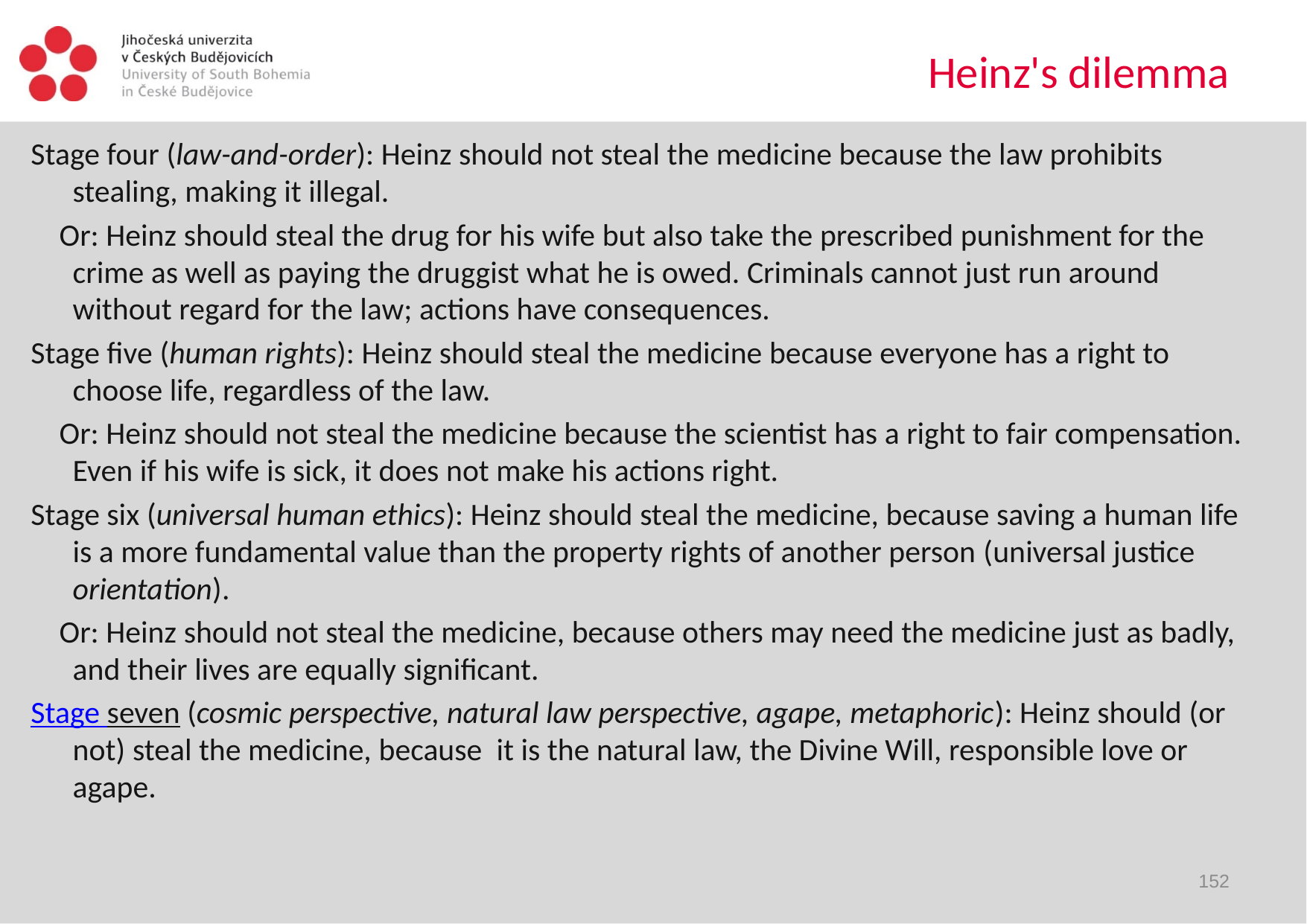

# Heinz's dilemma
Stage four (law-and-order): Heinz should not steal the medicine because the law prohibits stealing, making it illegal.
    Or: Heinz should steal the drug for his wife but also take the prescribed punishment for the crime as well as paying the druggist what he is owed. Criminals cannot just run around without regard for the law; actions have consequences.
Stage five (human rights): Heinz should steal the medicine because everyone has a right to choose life, regardless of the law.
    Or: Heinz should not steal the medicine because the scientist has a right to fair compensation. Even if his wife is sick, it does not make his actions right.
Stage six (universal human ethics): Heinz should steal the medicine, because saving a human life is a more fundamental value than the property rights of another person (universal justice orientation).
    Or: Heinz should not steal the medicine, because others may need the medicine just as badly, and their lives are equally significant.
Stage seven (cosmic perspective, natural law perspective, agape, metaphoric): Heinz should (or not) steal the medicine, because  it is the natural law, the Divine Will, responsible love or agape.
152